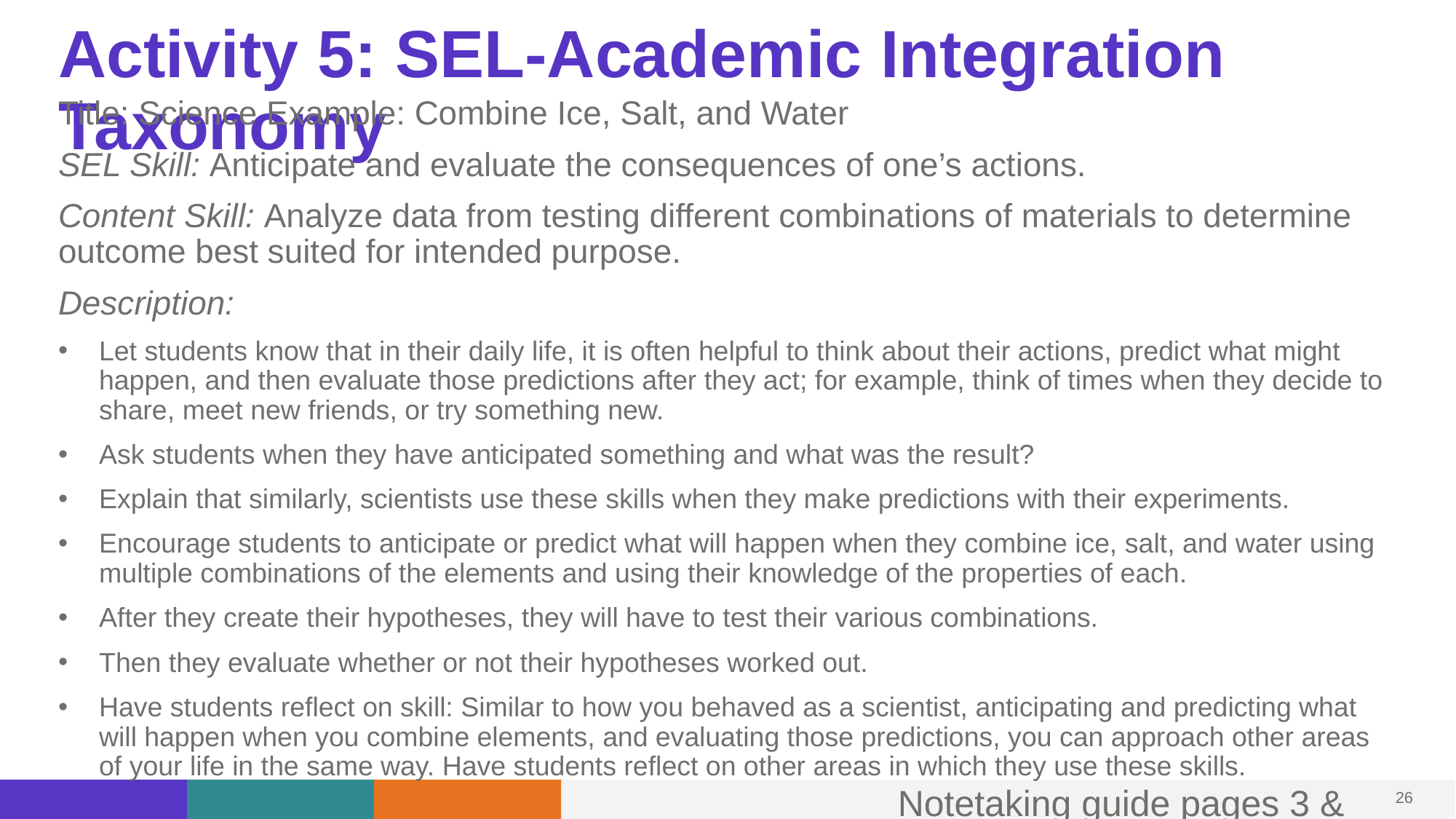

# Activity 5: SEL-Academic Integration Taxonomy
Title: Science Example: Combine Ice, Salt, and Water
SEL Skill: Anticipate and evaluate the consequences of one’s actions.
Content Skill: Analyze data from testing different combinations of materials to determine outcome best suited for intended purpose.
Description:
Let students know that in their daily life, it is often helpful to think about their actions, predict what might happen, and then evaluate those predictions after they act; for example, think of times when they decide to share, meet new friends, or try something new.
Ask students when they have anticipated something and what was the result?
Explain that similarly, scientists use these skills when they make predictions with their experiments.
Encourage students to anticipate or predict what will happen when they combine ice, salt, and water using multiple combinations of the elements and using their knowledge of the properties of each.
After they create their hypotheses, they will have to test their various combinations.
Then they evaluate whether or not their hypotheses worked out.
Have students reflect on skill: Similar to how you behaved as a scientist, anticipating and predicting what will happen when you combine elements, and evaluating those predictions, you can approach other areas of your life in the same way. Have students reflect on other areas in which they use these skills.

Notetaking guide pages 3 & 4